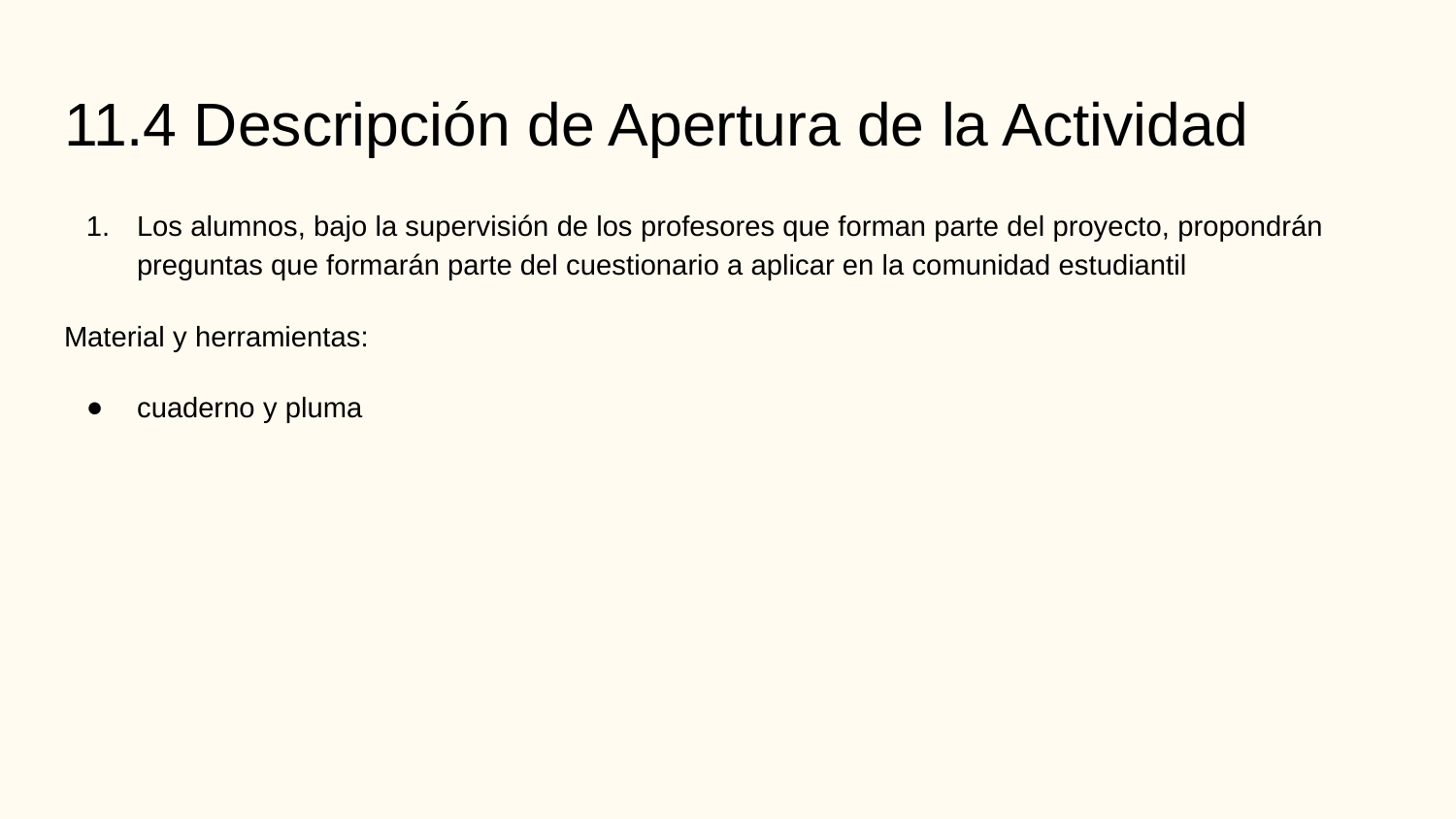

# 11.4 Descripción de Apertura de la Actividad
Los alumnos, bajo la supervisión de los profesores que forman parte del proyecto, propondrán preguntas que formarán parte del cuestionario a aplicar en la comunidad estudiantil
Material y herramientas:
cuaderno y pluma